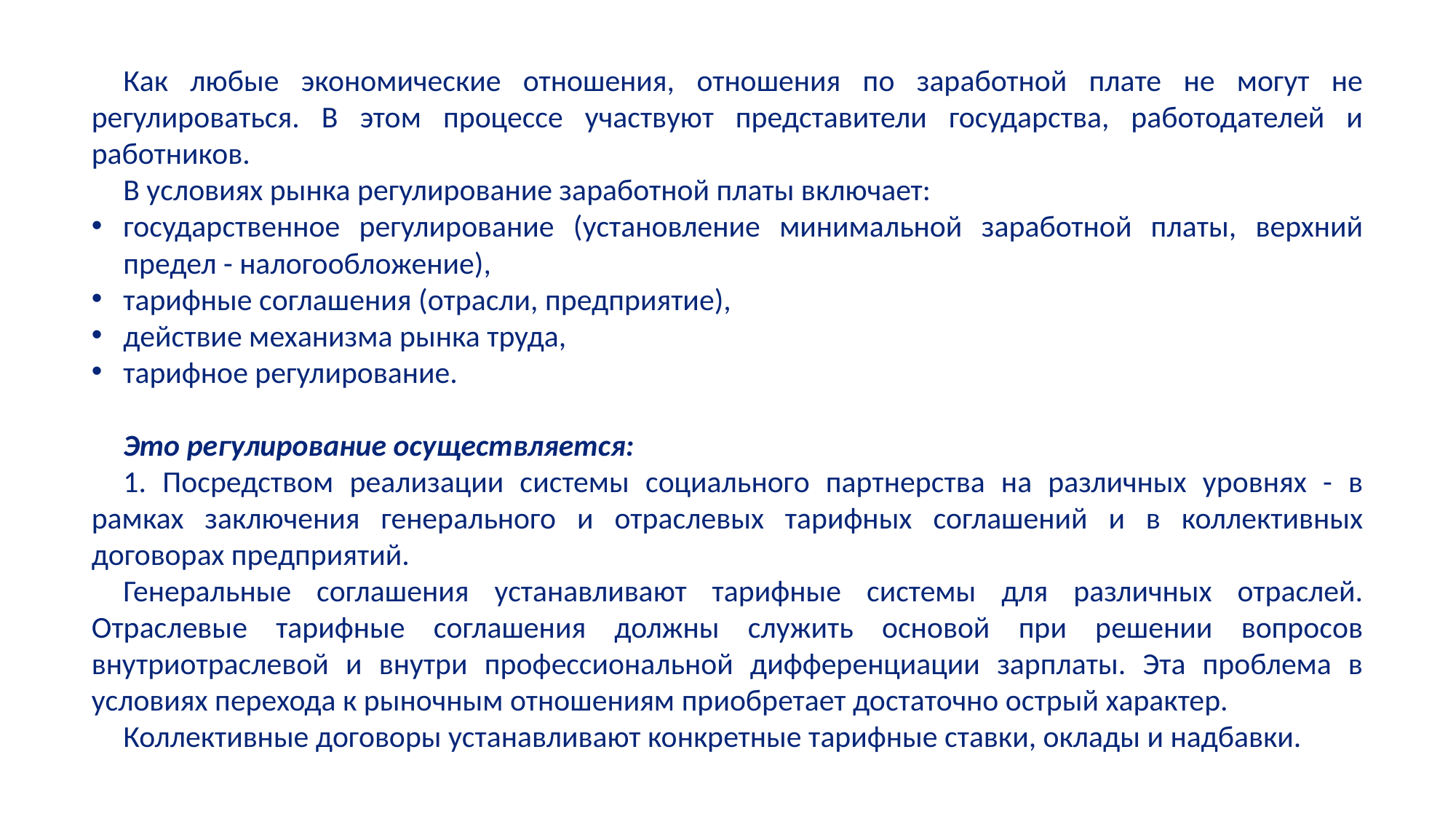

Как любые экономические отношения, отношения по заработной плате не могут не регулироваться. В этом процессе участвуют представители государства, работодателей и работников.
В условиях рынка регулирование заработной платы включает:
государственное регулирование (установление минимальной заработной платы, верхний предел - налогообложение),
тарифные соглашения (отрасли, предприятие),
действие механизма рынка труда,
тарифное регулирование.

Это регулирование осуществляется:
1. Посредством реализации системы социального партнерства на различных уровнях - в рамках заключения генерального и отраслевых тарифных соглашений и в коллективных договорах предприятий.
Генеральные соглашения устанавливают тарифные системы для различных отраслей. Отраслевые тарифные соглашения должны служить основой при решении вопросов внутриотраслевой и внутри профессиональной дифференциации зарплаты. Эта проблема в условиях перехода к рыночным отношениям приобретает достаточно острый характер.
Коллективные договоры устанавливают конкретные тарифные ставки, оклады и надбавки.